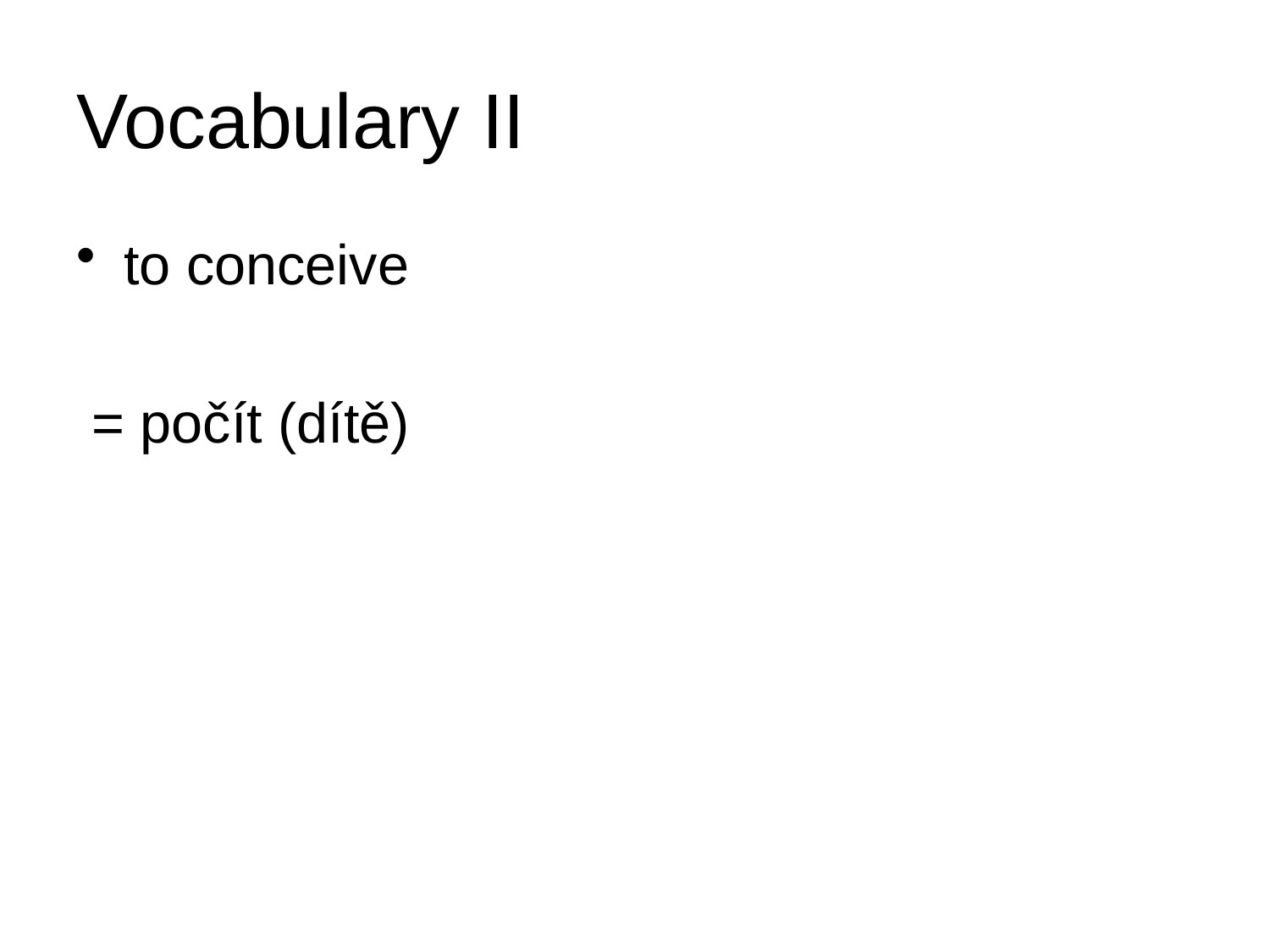

# Vocabulary II
to conceive

 = počít (dítě)